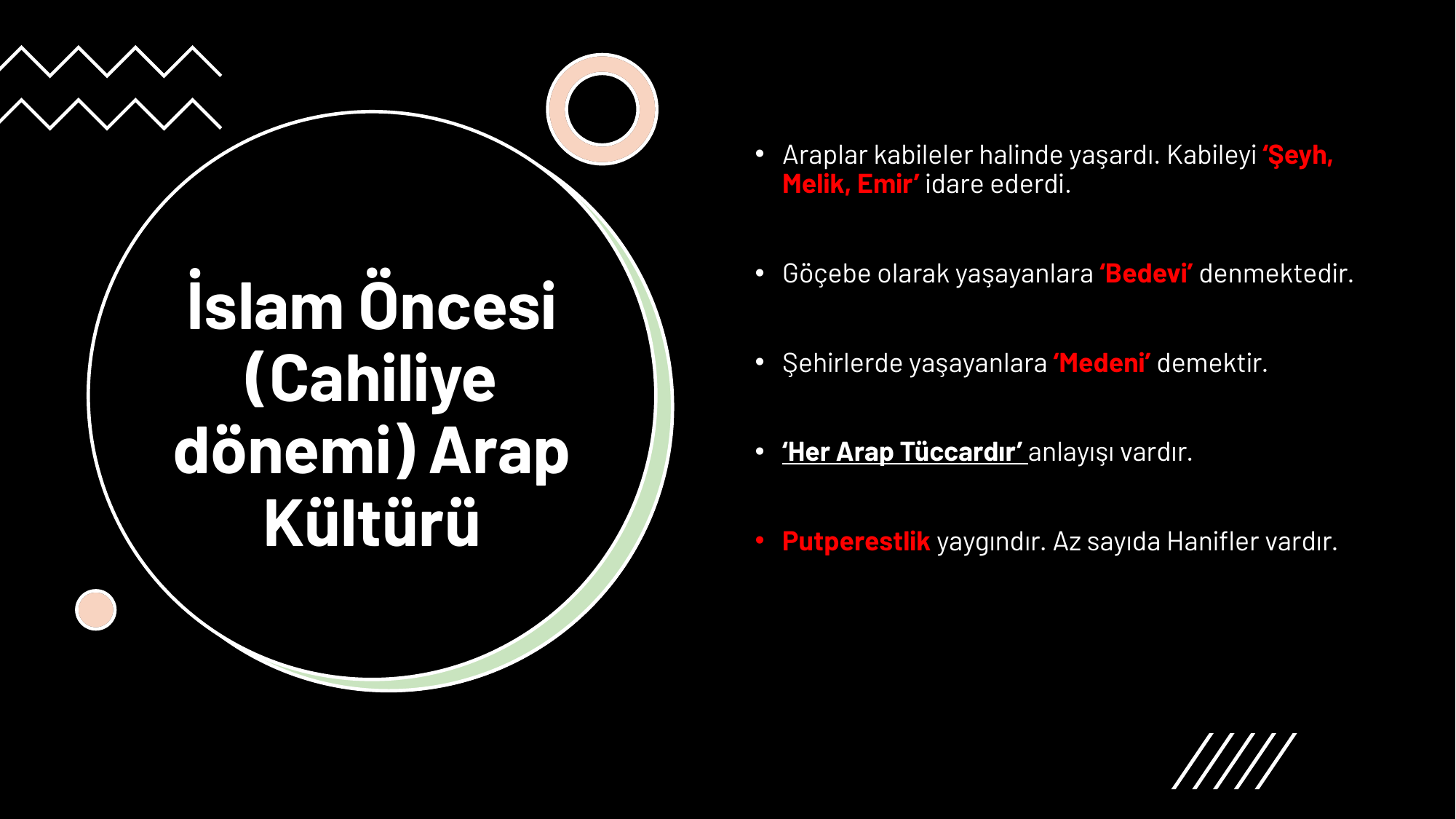

Araplar kabileler halinde yaşardı. Kabileyi ‘Şeyh, Melik, Emir’ idare ederdi.

Göçebe olarak yaşayanlara ‘Bedevi’ denmektedir.

Şehirlerde yaşayanlara ‘Medeni’ demektir.

‘Her Arap Tüccardır’ anlayışı vardır.

Putperestlik yaygındır. Az sayıda Hanifler vardır.

# İslam Öncesi (Cahiliye dönemi) Arap Kültürü